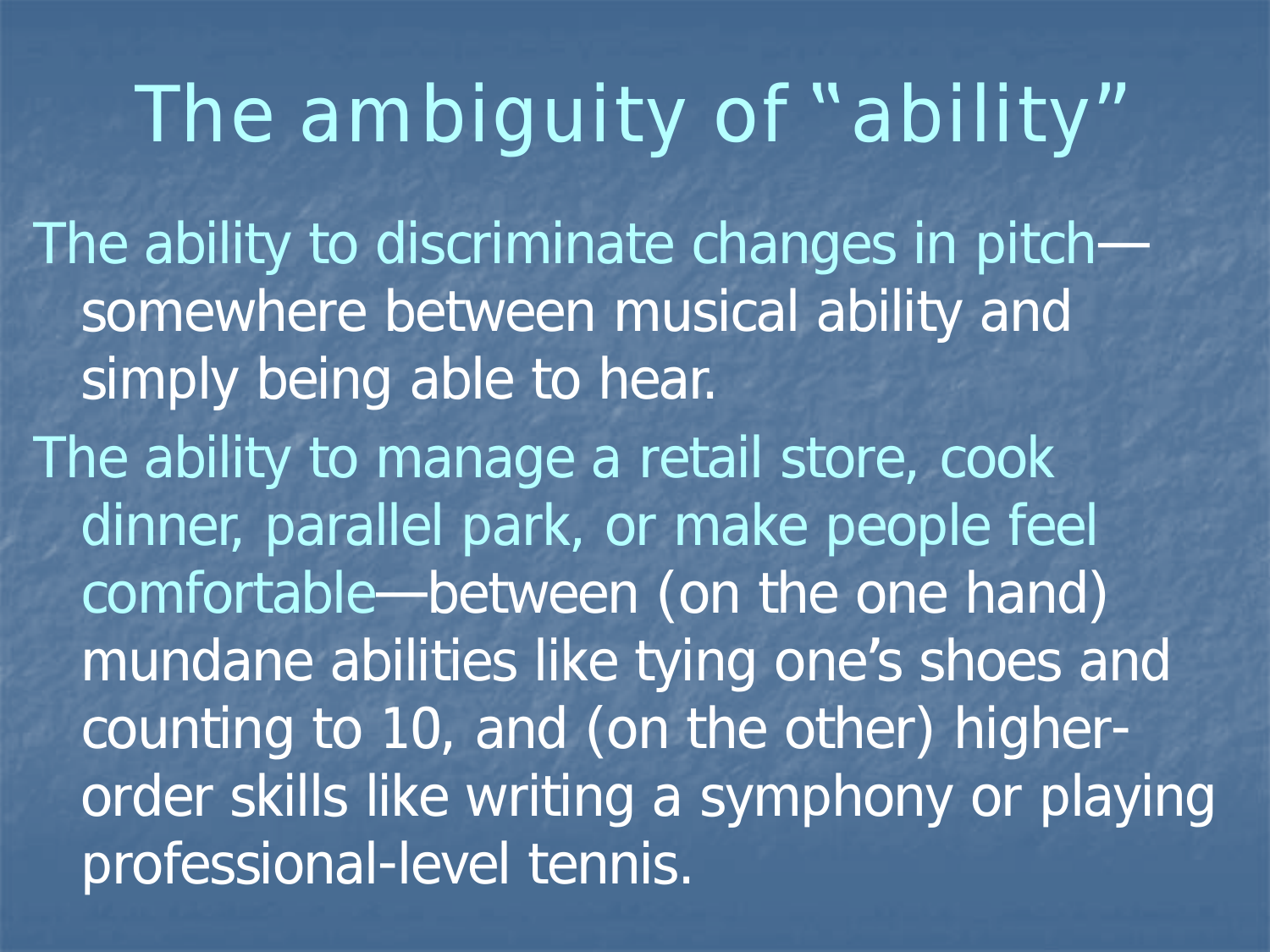

# The ambiguity of “ability”
The ability to discriminate changes in pitch—somewhere between musical ability and simply being able to hear.
The ability to manage a retail store, cook dinner, parallel park, or make people feel comfortable—between (on the one hand) mundane abilities like tying one’s shoes and counting to 10, and (on the other) higher-order skills like writing a symphony or playing professional-level tennis.